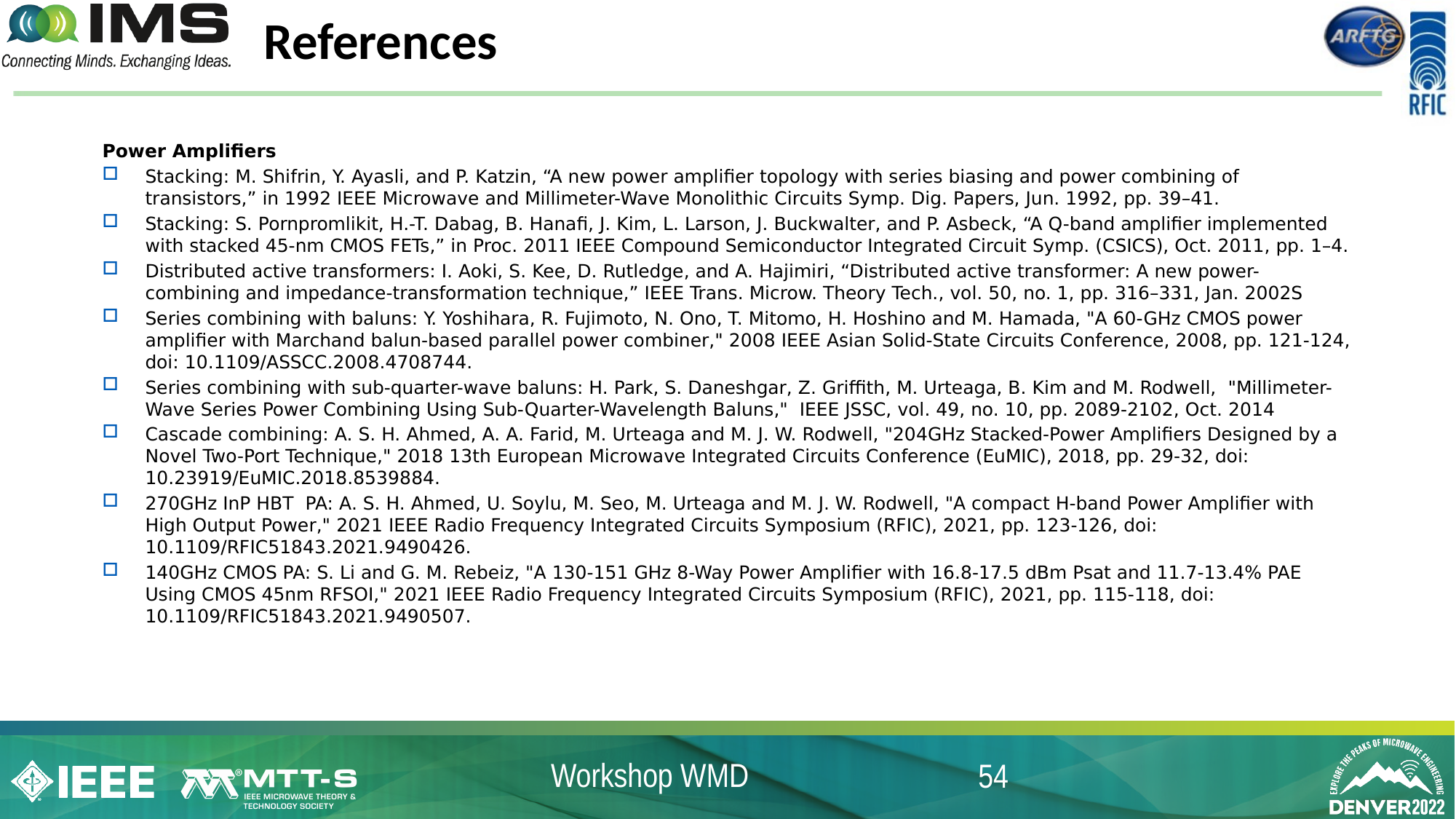

# References

Power Amplifiers
Stacking: M. Shifrin, Y. Ayasli, and P. Katzin, “A new power amplifier topology with series biasing and power combining of transistors,” in 1992 IEEE Microwave and Millimeter-Wave Monolithic Circuits Symp. Dig. Papers, Jun. 1992, pp. 39–41.
Stacking: S. Pornpromlikit, H.-T. Dabag, B. Hanafi, J. Kim, L. Larson, J. Buckwalter, and P. Asbeck, “A Q-band amplifier implemented with stacked 45-nm CMOS FETs,” in Proc. 2011 IEEE Compound Semiconductor Integrated Circuit Symp. (CSICS), Oct. 2011, pp. 1–4.
Distributed active transformers: I. Aoki, S. Kee, D. Rutledge, and A. Hajimiri, “Distributed active transformer: A new power-combining and impedance-transformation technique,” IEEE Trans. Microw. Theory Tech., vol. 50, no. 1, pp. 316–331, Jan. 2002S
Series combining with baluns: Y. Yoshihara, R. Fujimoto, N. Ono, T. Mitomo, H. Hoshino and M. Hamada, "A 60-GHz CMOS power amplifier with Marchand balun-based parallel power combiner," 2008 IEEE Asian Solid-State Circuits Conference, 2008, pp. 121-124, doi: 10.1109/ASSCC.2008.4708744.
Series combining with sub-quarter-wave baluns: H. Park, S. Daneshgar, Z. Griffith, M. Urteaga, B. Kim and M. Rodwell,  "Millimeter-Wave Series Power Combining Using Sub-Quarter-Wavelength Baluns,"  IEEE JSSC, vol. 49, no. 10, pp. 2089-2102, Oct. 2014
Cascade combining: A. S. H. Ahmed, A. A. Farid, M. Urteaga and M. J. W. Rodwell, "204GHz Stacked-Power Amplifiers Designed by a Novel Two-Port Technique," 2018 13th European Microwave Integrated Circuits Conference (EuMIC), 2018, pp. 29-32, doi: 10.23919/EuMIC.2018.8539884.
270GHz InP HBT  PA: A. S. H. Ahmed, U. Soylu, M. Seo, M. Urteaga and M. J. W. Rodwell, "A compact H-band Power Amplifier with High Output Power," 2021 IEEE Radio Frequency Integrated Circuits Symposium (RFIC), 2021, pp. 123-126, doi: 10.1109/RFIC51843.2021.9490426.
140GHz CMOS PA: S. Li and G. M. Rebeiz, "A 130-151 GHz 8-Way Power Amplifier with 16.8-17.5 dBm Psat and 11.7-13.4% PAE Using CMOS 45nm RFSOI," 2021 IEEE Radio Frequency Integrated Circuits Symposium (RFIC), 2021, pp. 115-118, doi: 10.1109/RFIC51843.2021.9490507.